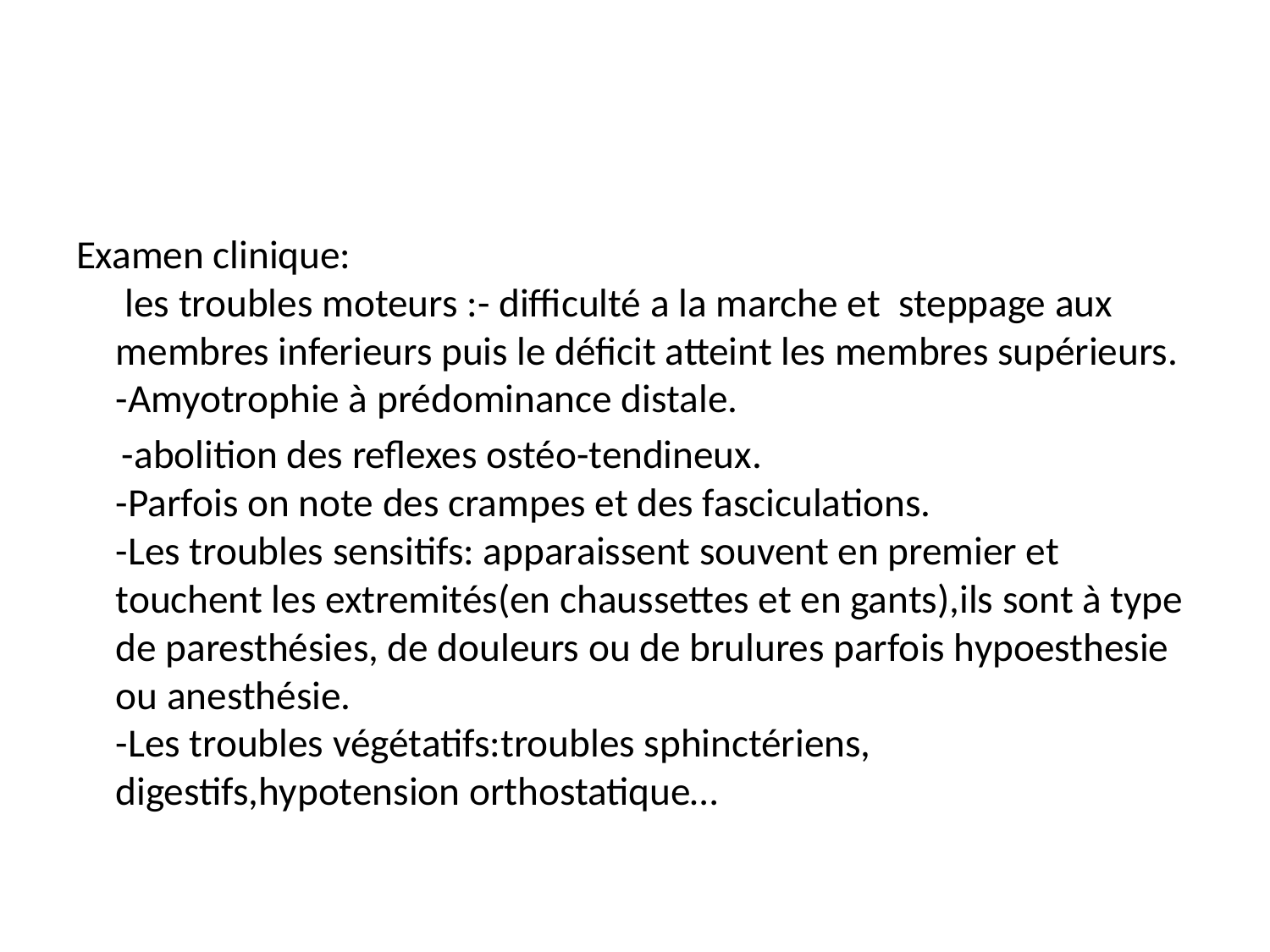

Examen clinique:
 les troubles moteurs :- difficulté a la marche et  steppage aux membres inferieurs puis le déficit atteint les membres supérieurs.
-Amyotrophie à prédominance distale.
     -abolition des reflexes ostéo-tendineux.
-Parfois on note des crampes et des fasciculations.
-Les troubles sensitifs: apparaissent souvent en premier et touchent les extremités(en chaussettes et en gants),ils sont à type de paresthésies, de douleurs ou de brulures parfois hypoesthesie ou anesthésie.
-Les troubles végétatifs:troubles sphinctériens, digestifs,hypotension orthostatique…